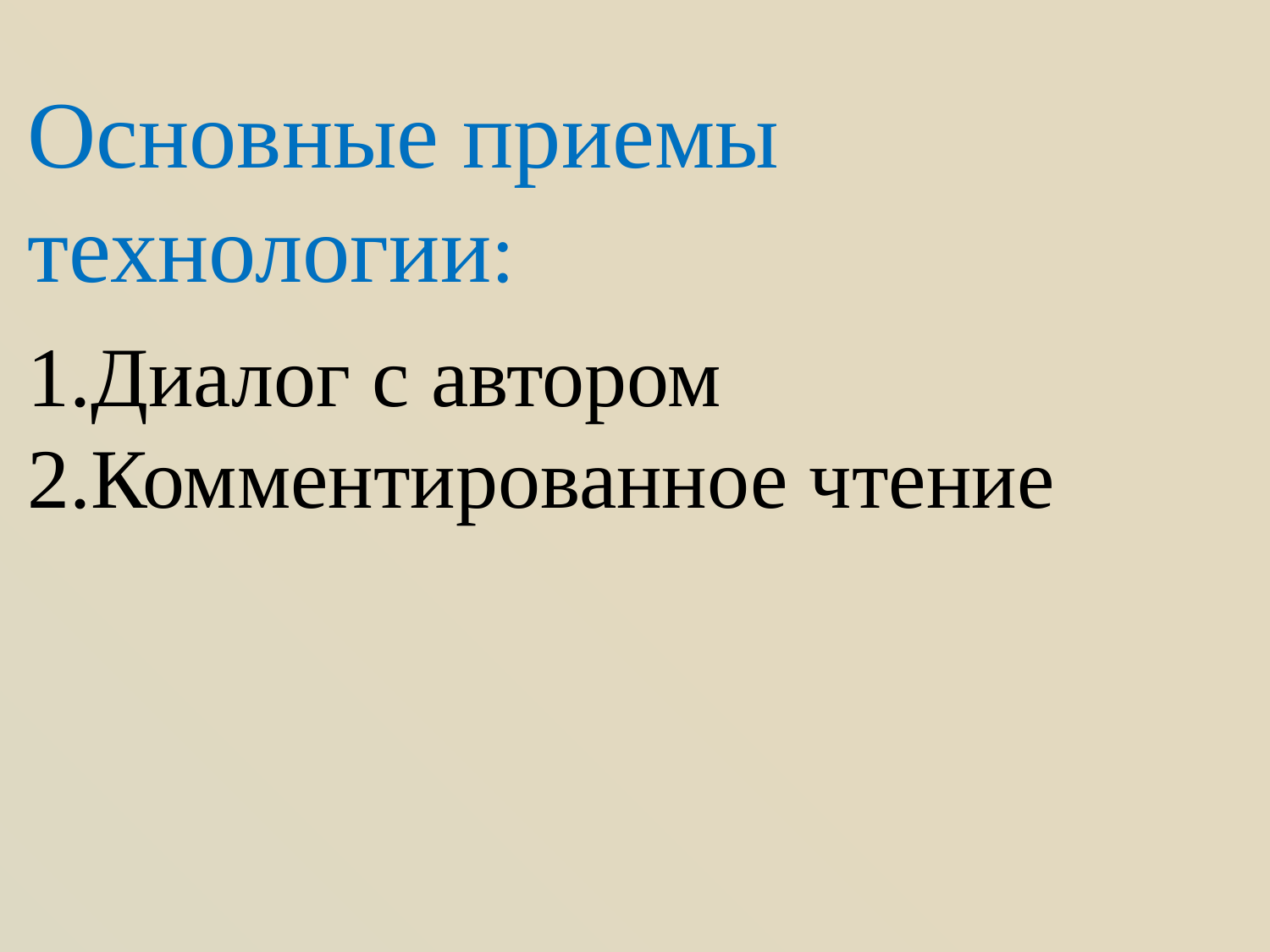

Основные приемы технологии:
Диалог с автором
Комментированное чтение